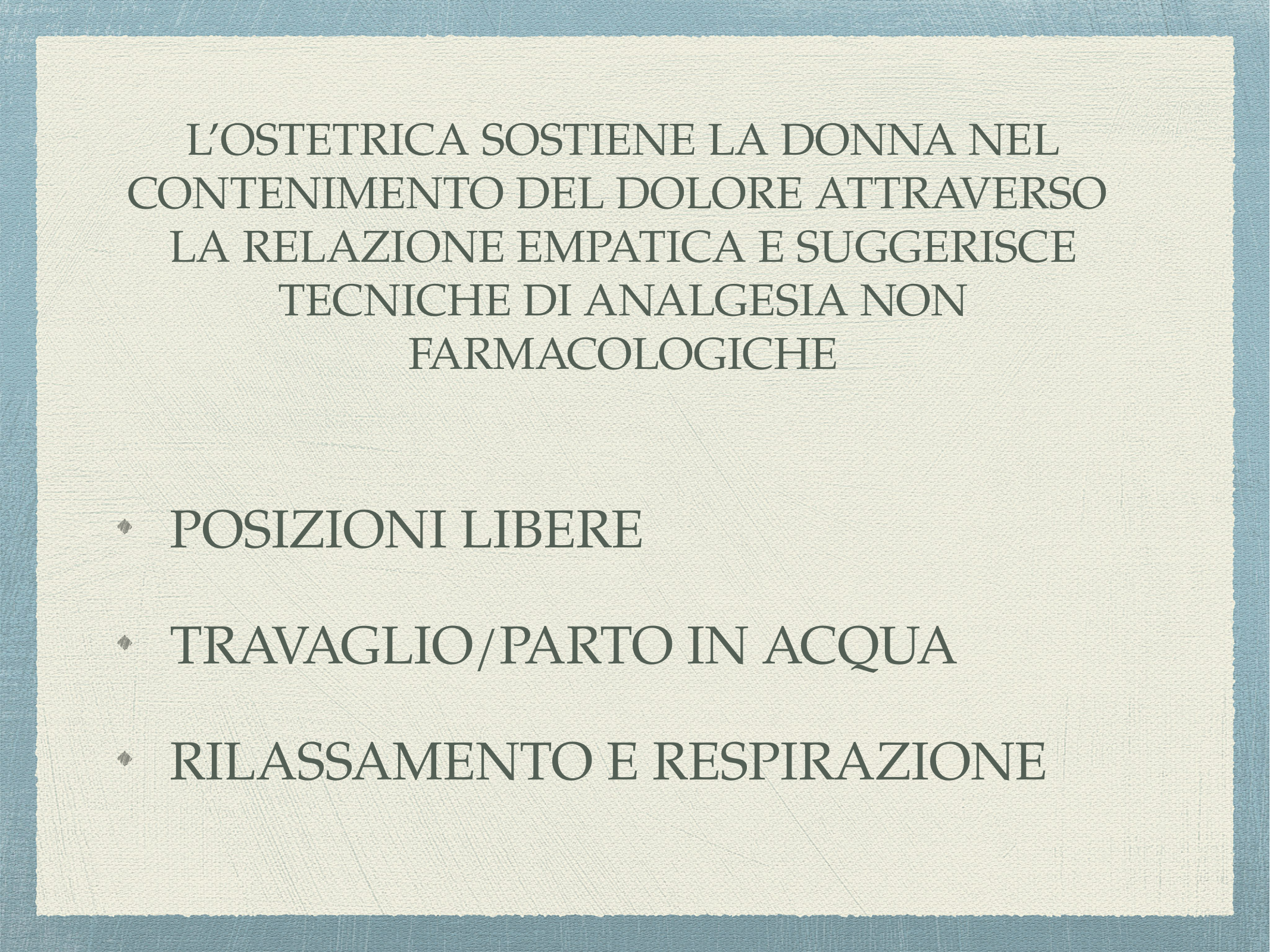

L’OSTETRICA SOSTIENE LA DONNA NEL CONTENIMENTO DEL DOLORE ATTRAVERSO
LA RELAZIONE EMPATICA E SUGGERISCE TECNICHE DI ANALGESIA NON FARMACOLOGICHE
POSIZIONI LIBERE
TRAVAGLIO/PARTO IN ACQUA
RILASSAMENTO E RESPIRAZIONE